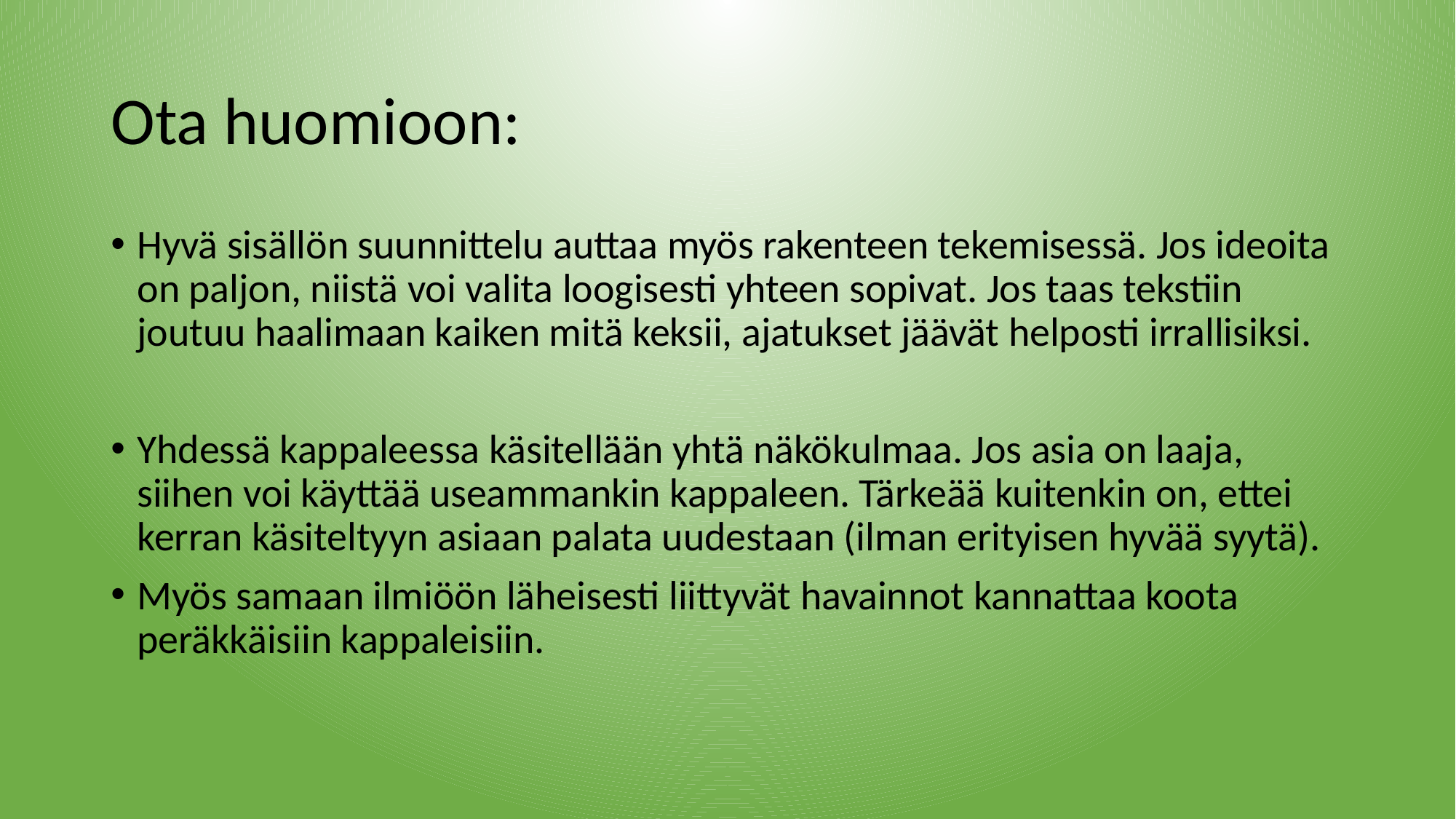

# Ota huomioon:
Hyvä sisällön suunnittelu auttaa myös rakenteen tekemisessä. Jos ideoita on paljon, niistä voi valita loogisesti yhteen sopivat. Jos taas tekstiin joutuu haalimaan kaiken mitä keksii, ajatukset jäävät helposti irrallisiksi.

Yhdessä kappaleessa käsitellään yhtä näkökulmaa. Jos asia on laaja, siihen voi käyttää useammankin kappaleen. Tärkeää kuitenkin on, ettei kerran käsiteltyyn asiaan palata uudestaan (ilman erityisen hyvää syytä).
Myös samaan ilmiöön läheisesti liittyvät havainnot kannattaa koota peräkkäisiin kappaleisiin.